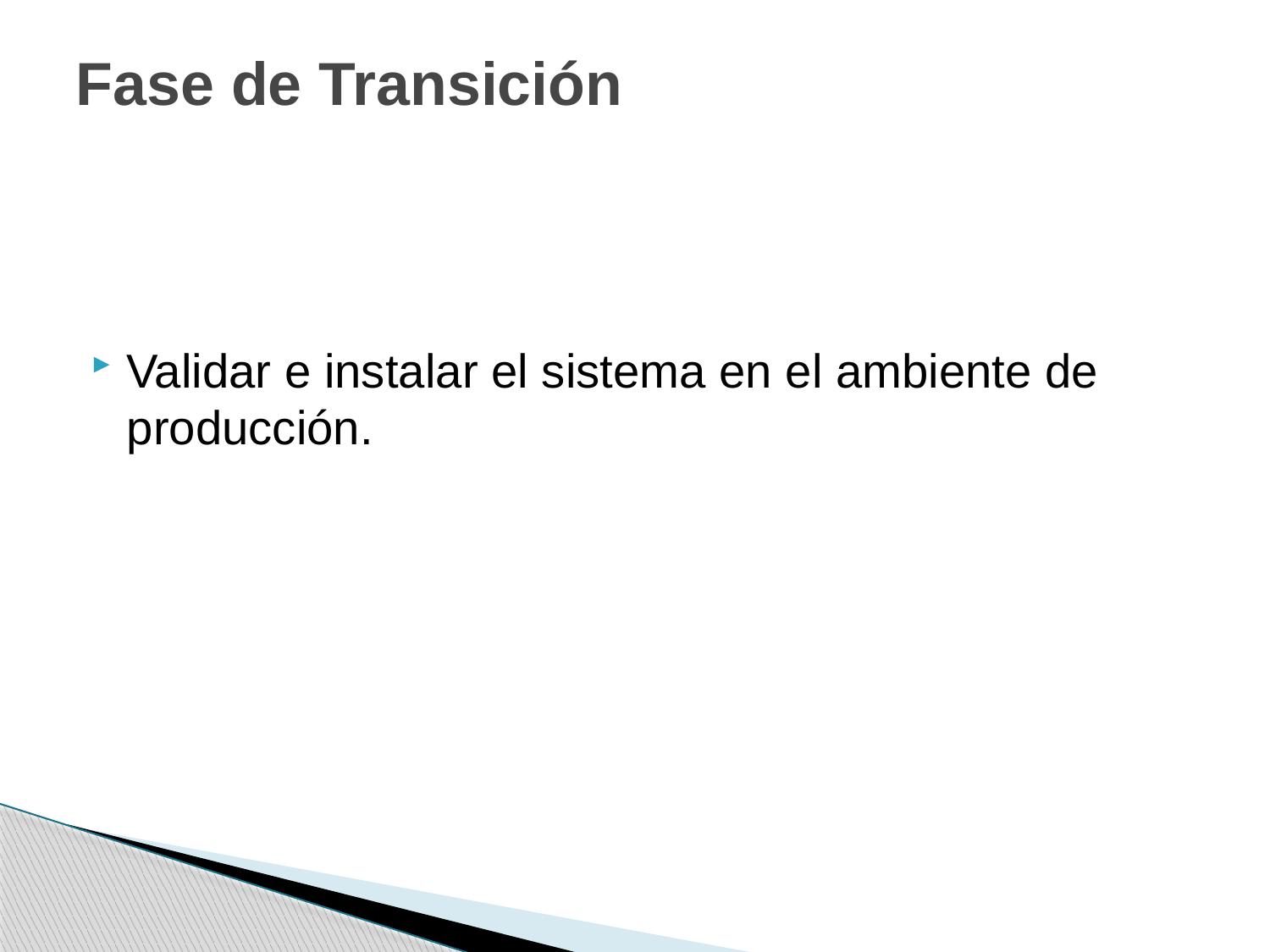

# Fase de Transición

Validar e instalar el sistema en el ambiente de producción.